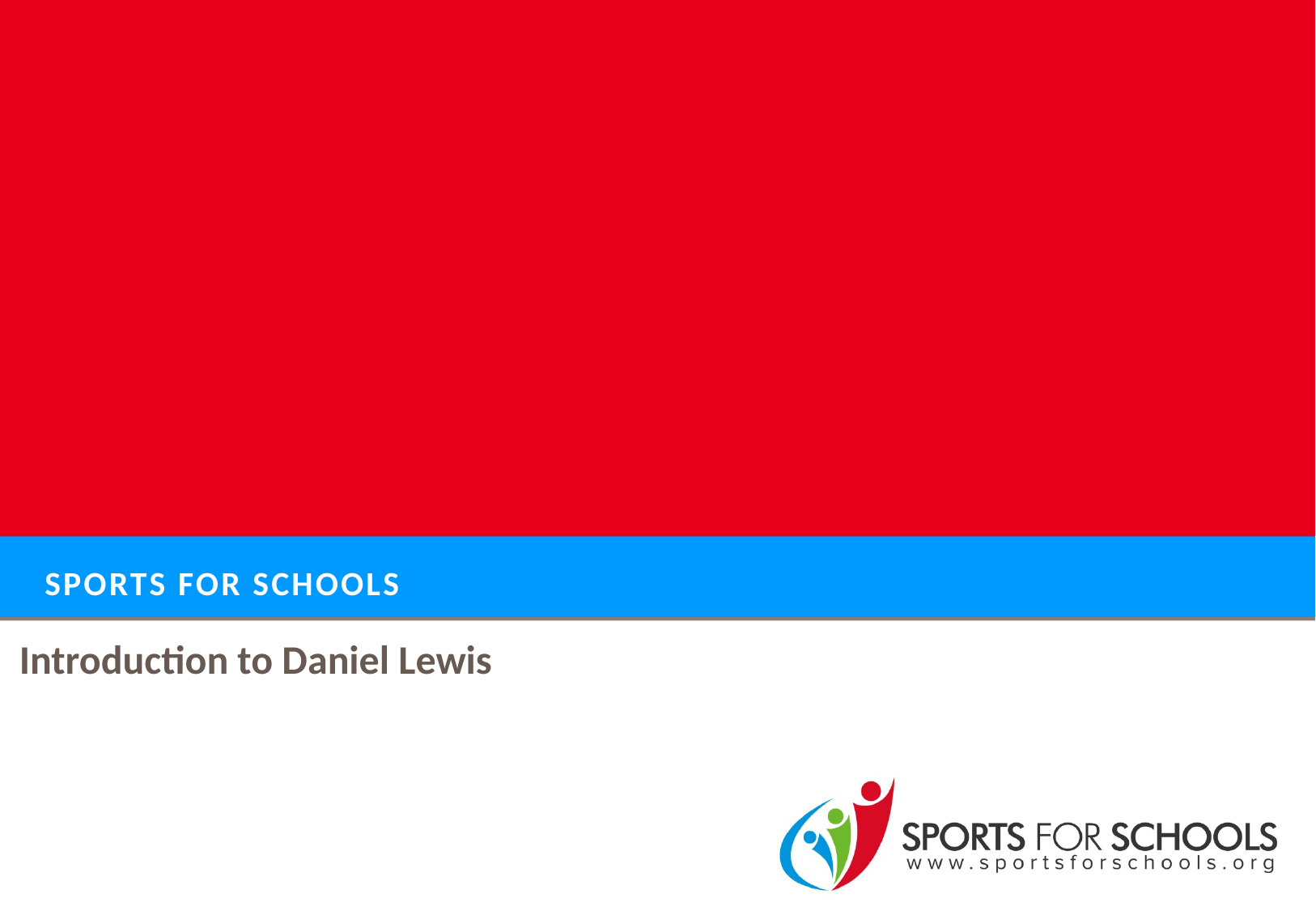

# Sports for schools
Introduction to Daniel Lewis